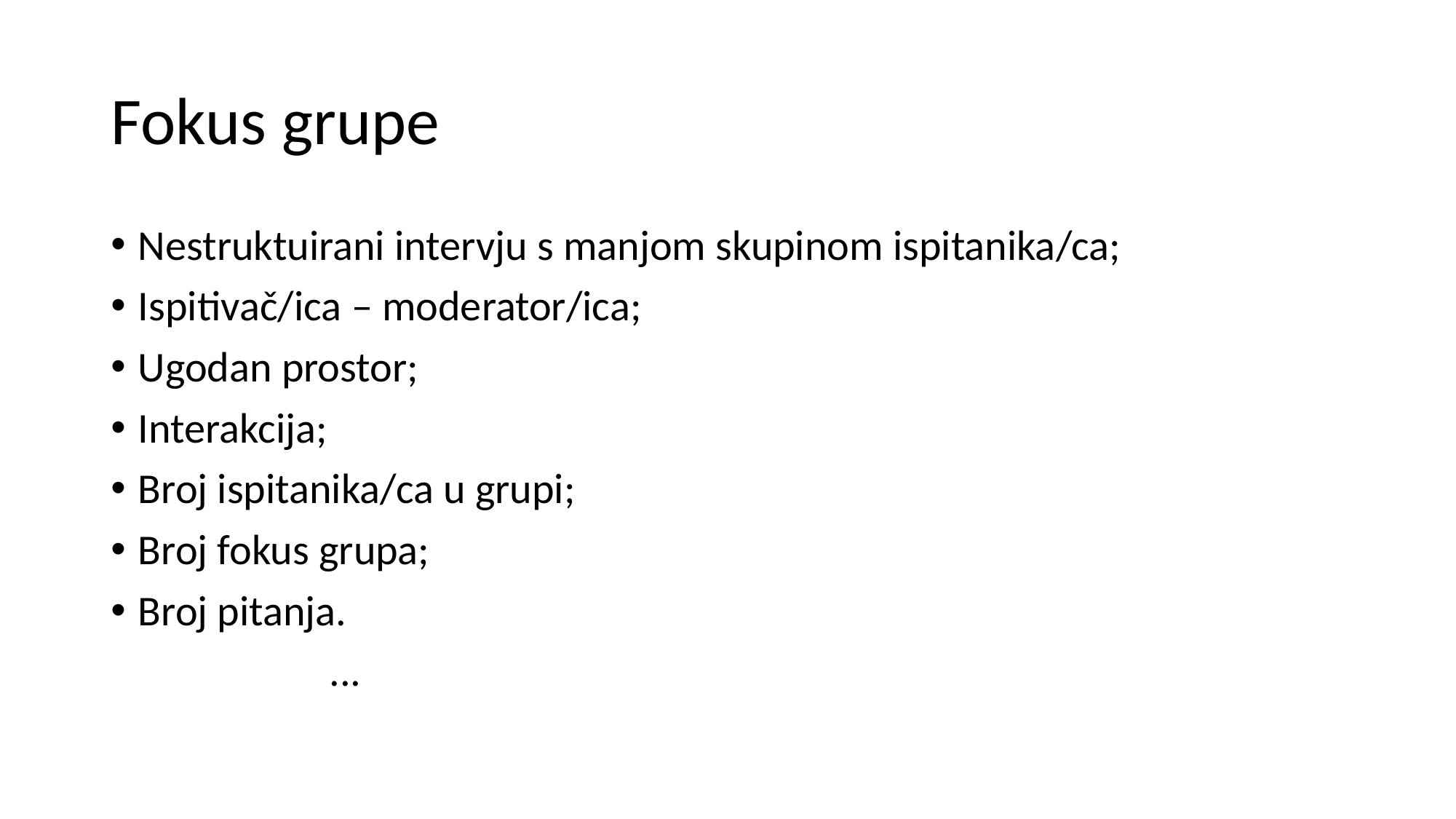

# Fokus grupe
Nestruktuirani intervju s manjom skupinom ispitanika/ca;
Ispitivač/ica – moderator/ica;
Ugodan prostor;
Interakcija;
Broj ispitanika/ca u grupi;
Broj fokus grupa;
Broj pitanja.
		...